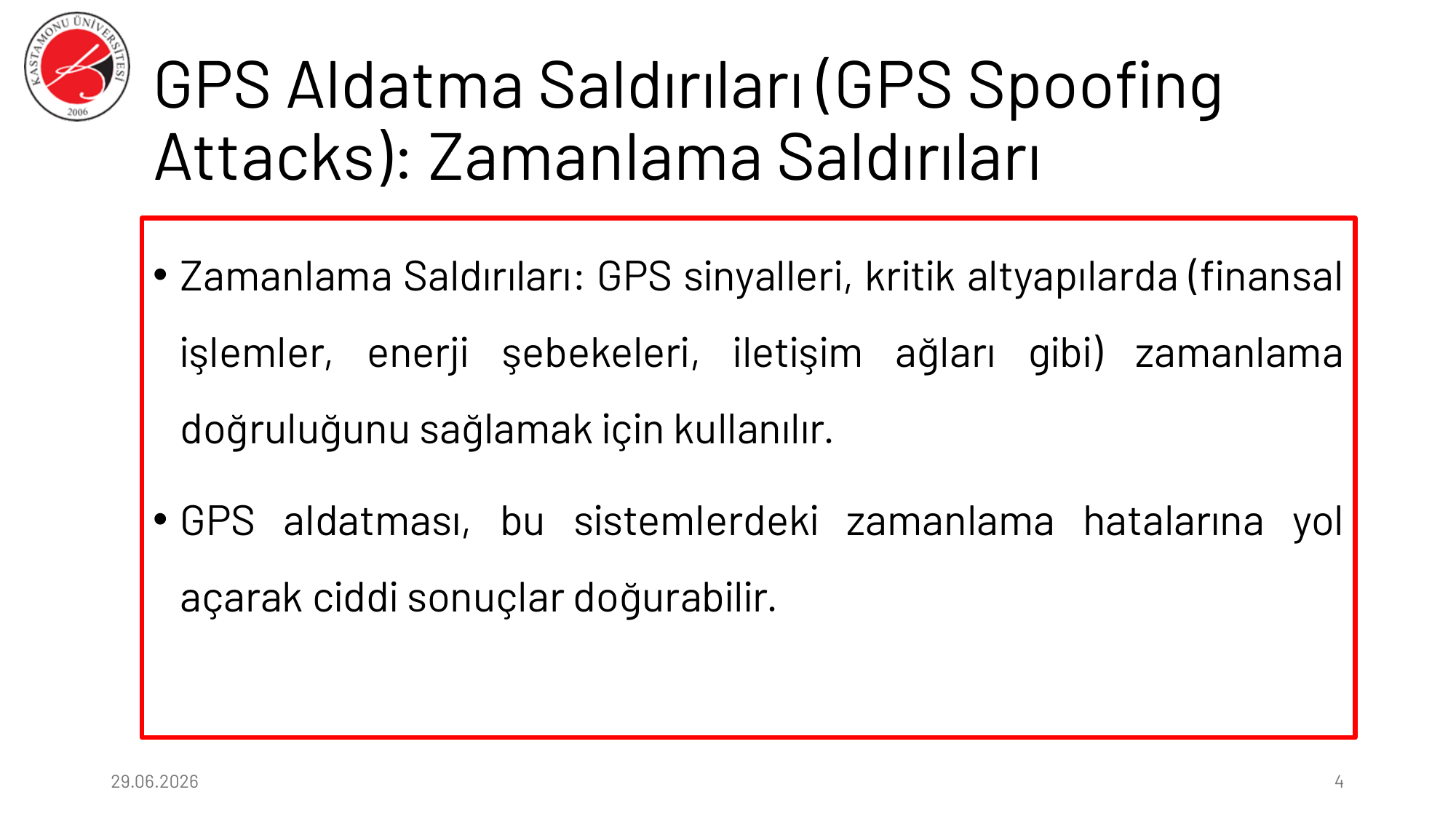

# GPS Aldatma Saldırıları (GPS Spoofing Attacks): Zamanlama Saldırıları
Zamanlama Saldırıları: GPS sinyalleri, kritik altyapılarda (finansal işlemler, enerji şebekeleri, iletişim ağları gibi) zamanlama doğruluğunu sağlamak için kullanılır.
GPS aldatması, bu sistemlerdeki zamanlama hatalarına yol açarak ciddi sonuçlar doğurabilir.
29.06.2026
4